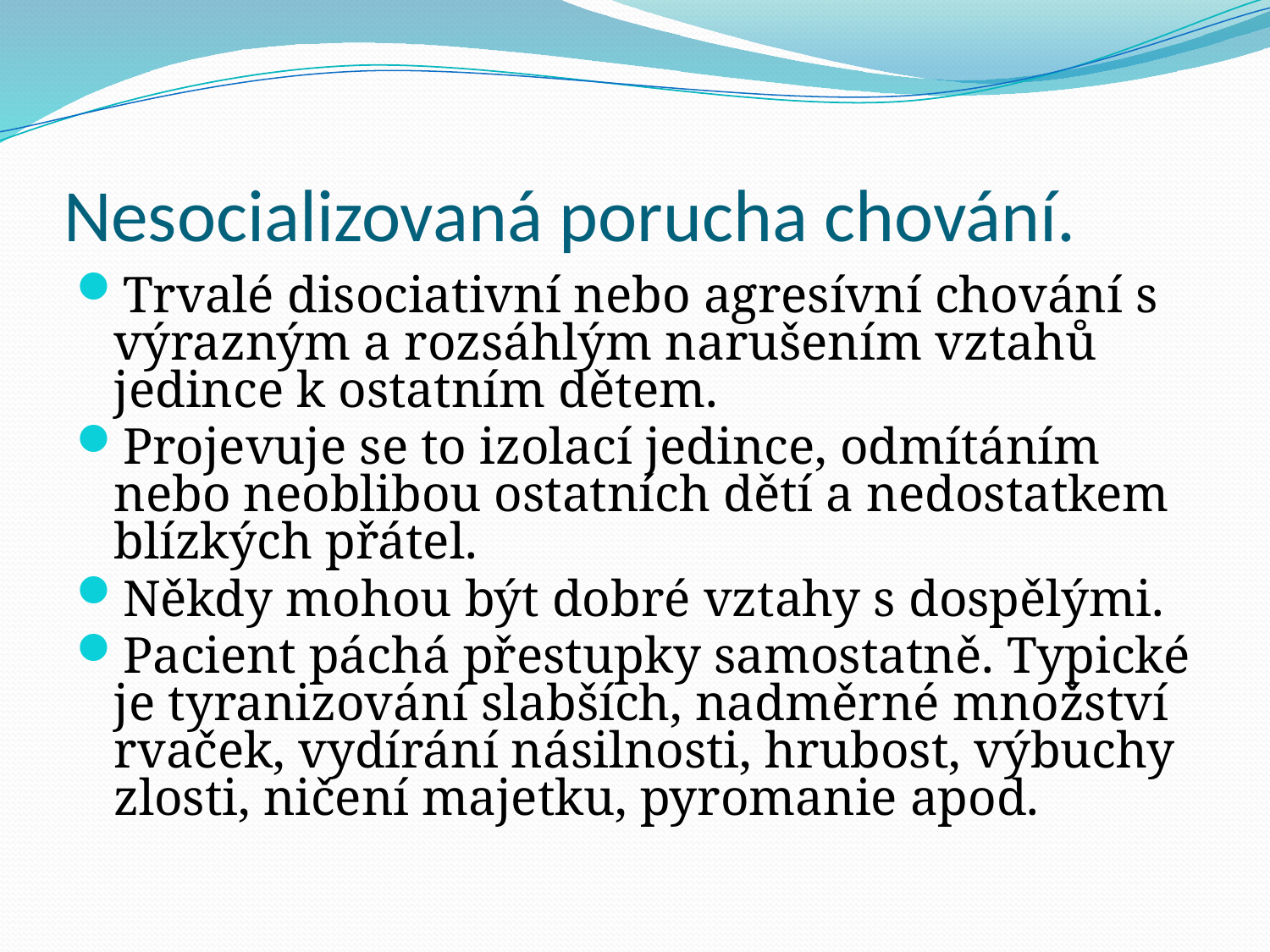

# Nesocializovaná porucha chování.
Trvalé disociativní nebo agresívní chování s výrazným a rozsáhlým narušením vztahů jedince k ostatním dětem.
Projevuje se to izolací jedince, odmítáním nebo neoblibou ostatních dětí a nedostatkem blízkých přátel.
Někdy mohou být dobré vztahy s dospělými.
Pacient páchá přestupky samostatně. Typické je tyranizování slabších, nadměrné množství rvaček, vydírání násilnosti, hrubost, výbuchy zlosti, ničení majetku, pyromanie apod.